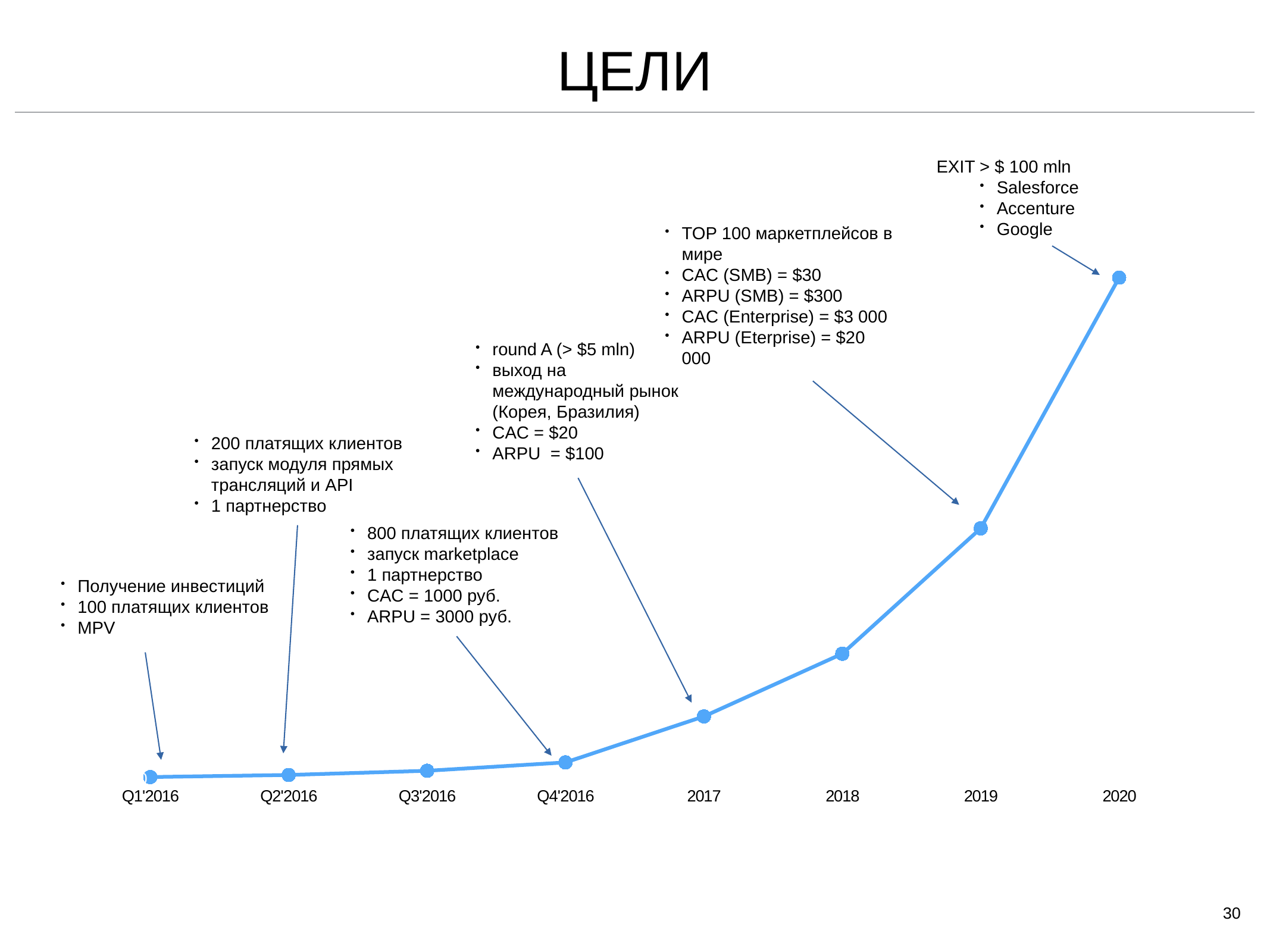

# ЦЕЛИ

### Chart:

| Category | Клиентов |
|---|---|
| Q1'2016 | 100.0 |
| Q2'2016 | 200.0 |
| Q3'2016 | 400.0 |
| Q4'2016 | 800.0 |
| 2017 | 3000.0 |
| 2018 | 6000.0 |
| 2019 | 12000.0 |
| 2020 | 24000.0 |
EXIT > $ 100 mln
Salesforce
Accenture
Google
TOP 100 маркетплейсов в мире
CAC (SMB) = $30
ARPU (SMB) = $300
CAC (Enterprise) = $3 000
ARPU (Eterprise) = $20 000

round A (> $5 mln)
выход на международный рынок (Корея, Бразилия)
CAC = $20
ARPU  = $100

200 платящих клиентов
запуск модуля прямых трансляций и API
1 партнерство

800 платящих клиентов
запуск marketplace
1 партнерство
СAC = 1000 руб.
ARPU = 3000 руб.

Получение инвестиций
100 платящих клиентов
MPV

30